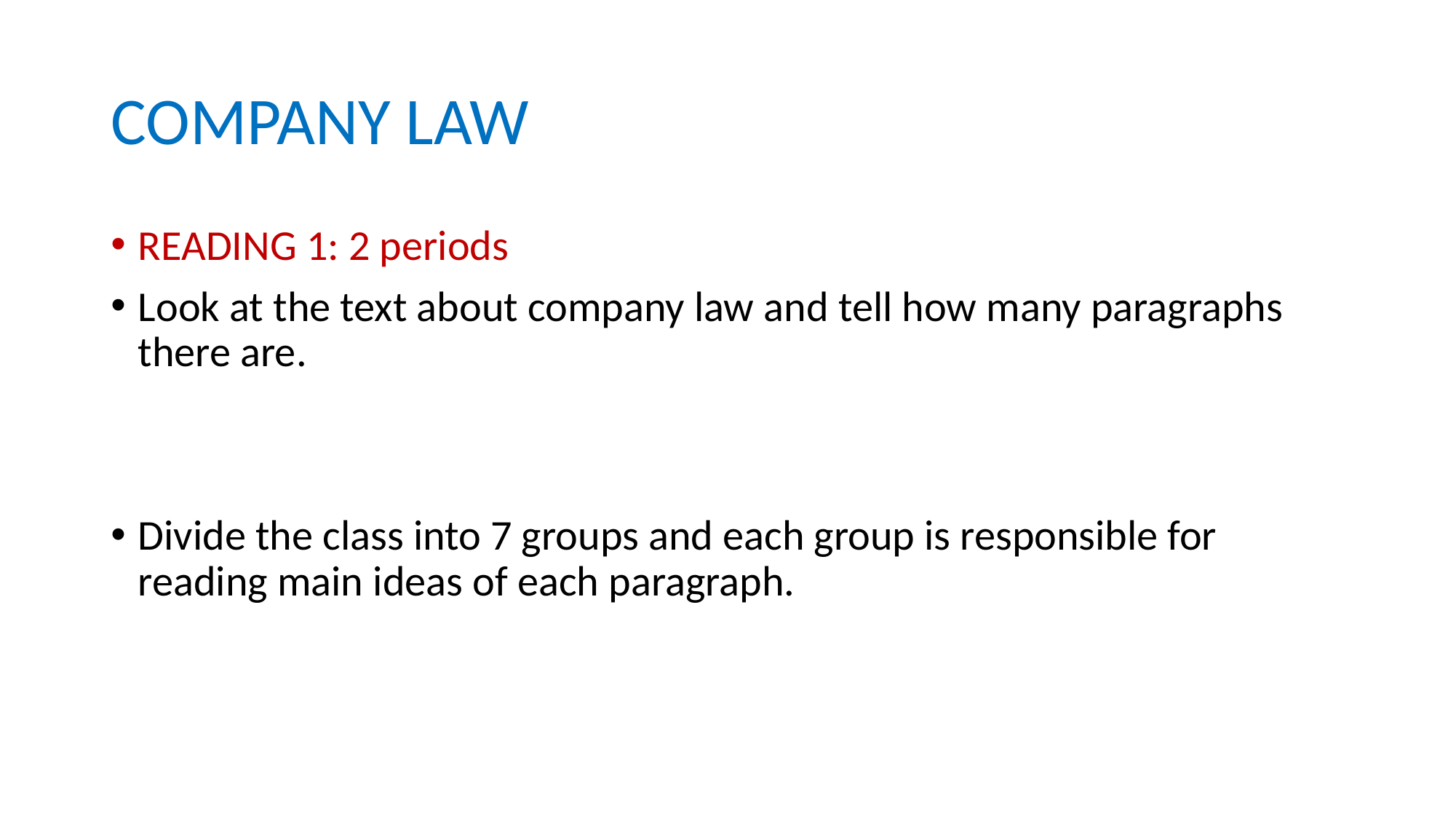

# COMPANY LAW
READING 1: 2 periods
Look at the text about company law and tell how many paragraphs there are.

Divide the class into 7 groups and each group is responsible for reading main ideas of each paragraph.